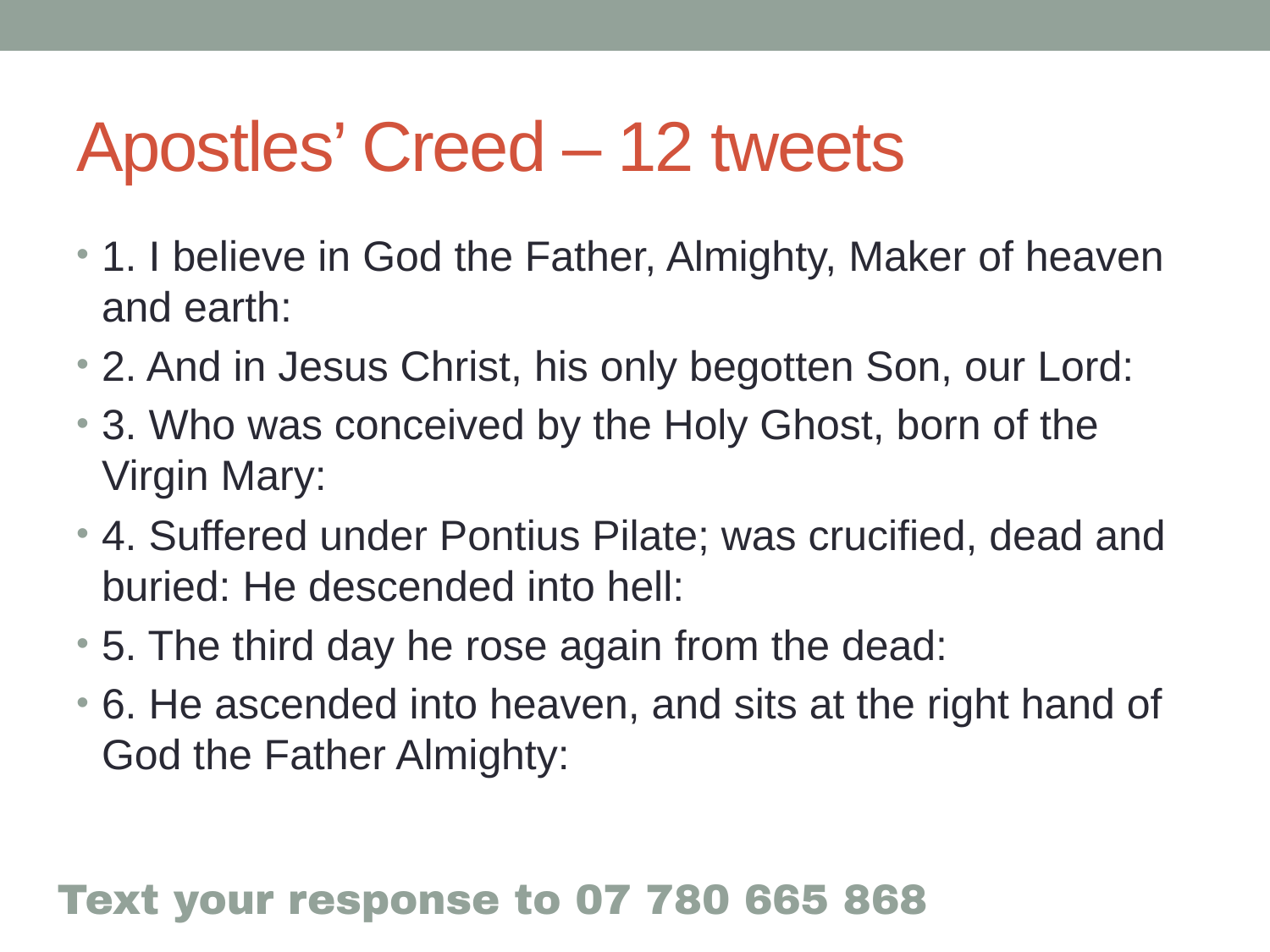

# Apostles’ Creed – 12 tweets
1. I believe in God the Father, Almighty, Maker of heaven and earth:
2. And in Jesus Christ, his only begotten Son, our Lord:
3. Who was conceived by the Holy Ghost, born of the Virgin Mary:
4. Suffered under Pontius Pilate; was crucified, dead and buried: He descended into hell:
5. The third day he rose again from the dead:
6. He ascended into heaven, and sits at the right hand of God the Father Almighty: